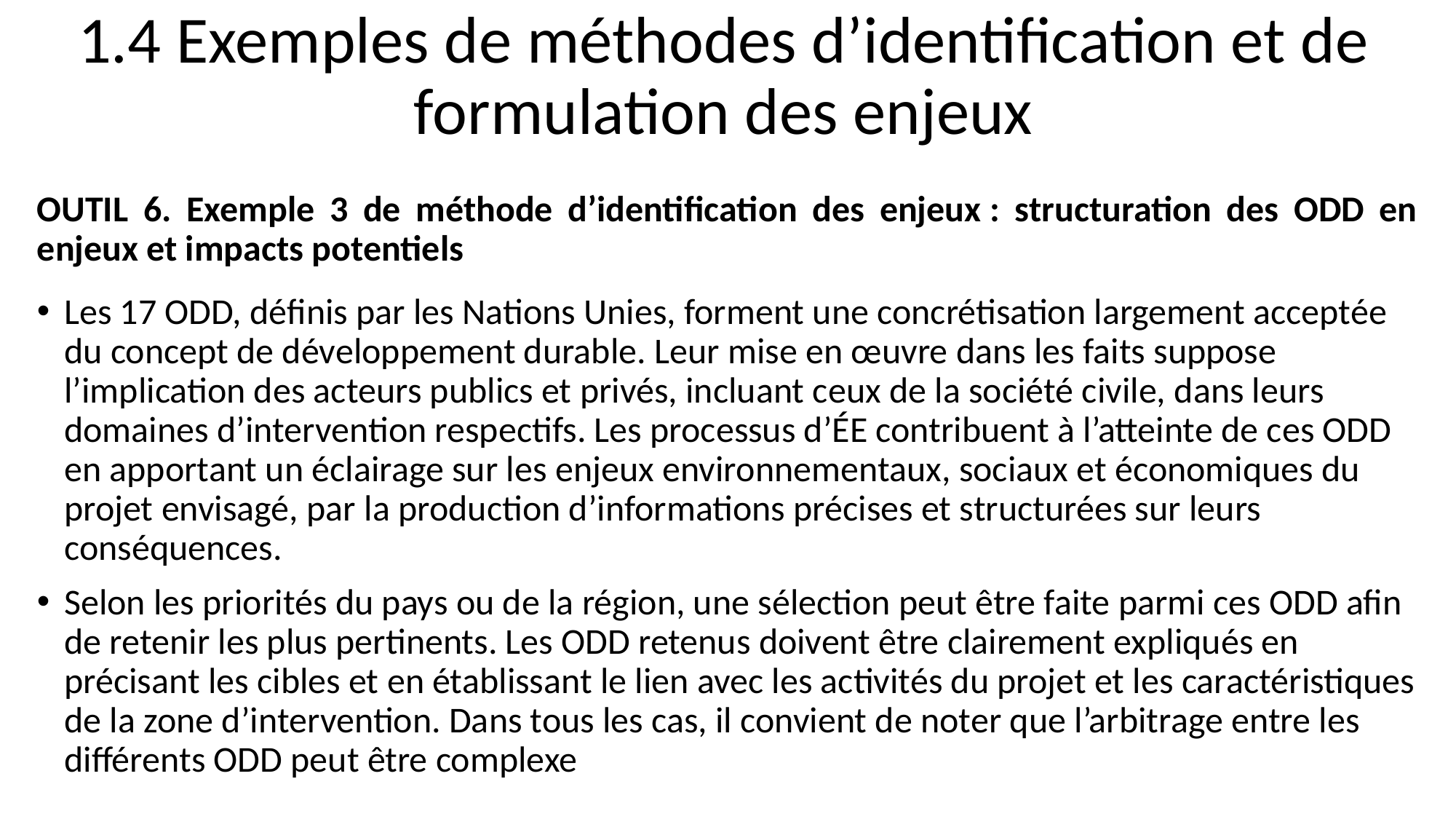

# 1.4 Exemples de méthodes d’identification et de formulation des enjeux
OUTIL 6. Exemple 3 de méthode d’identification des enjeux : structuration des ODD en enjeux et impacts potentiels
Les 17 ODD, définis par les Nations Unies, forment une concrétisation largement acceptée du concept de développement durable. Leur mise en œuvre dans les faits suppose l’implication des acteurs publics et privés, incluant ceux de la société civile, dans leurs domaines d’intervention respectifs. Les processus d’ÉE contribuent à l’atteinte de ces ODD en apportant un éclairage sur les enjeux environnementaux, sociaux et économiques du projet envisagé, par la production d’informations précises et structurées sur leurs conséquences.
Selon les priorités du pays ou de la région, une sélection peut être faite parmi ces ODD afin de retenir les plus pertinents. Les ODD retenus doivent être clairement expliqués en précisant les cibles et en établissant le lien avec les activités du projet et les caractéristiques de la zone d’intervention. Dans tous les cas, il convient de noter que l’arbitrage entre les différents ODD peut être complexe